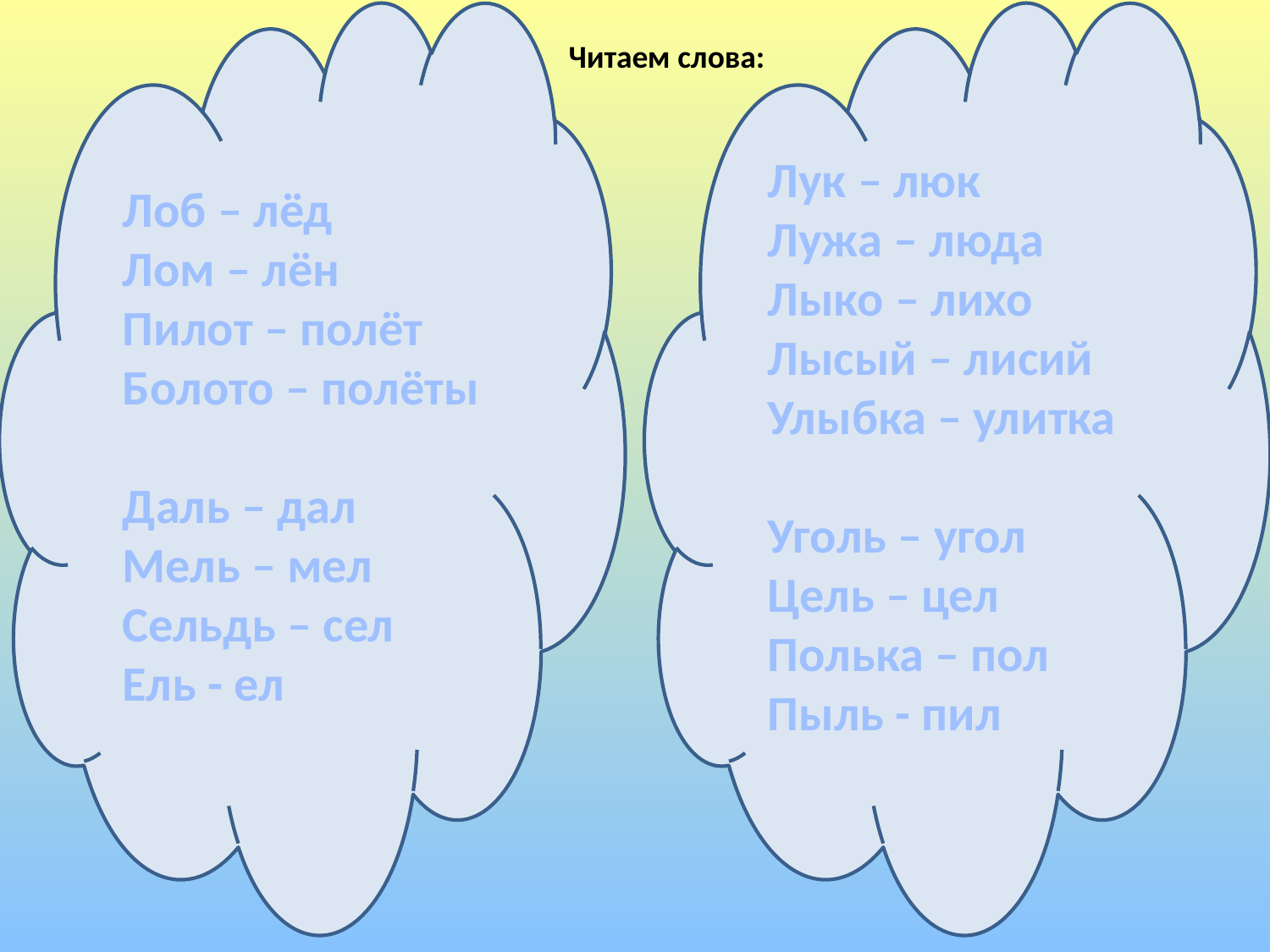

Лоб – лёд
Лом – лён
Пилот – полёт
Болото – полёты

Даль – дал
Мель – мел
Сельдь – сел
Ель - ел
Лук – люк
Лужа – люда
Лыко – лихо
Лысый – лисий
Улыбка – улитка

Уголь – угол
Цель – цел
Полька – пол
Пыль - пил
Читаем слова: